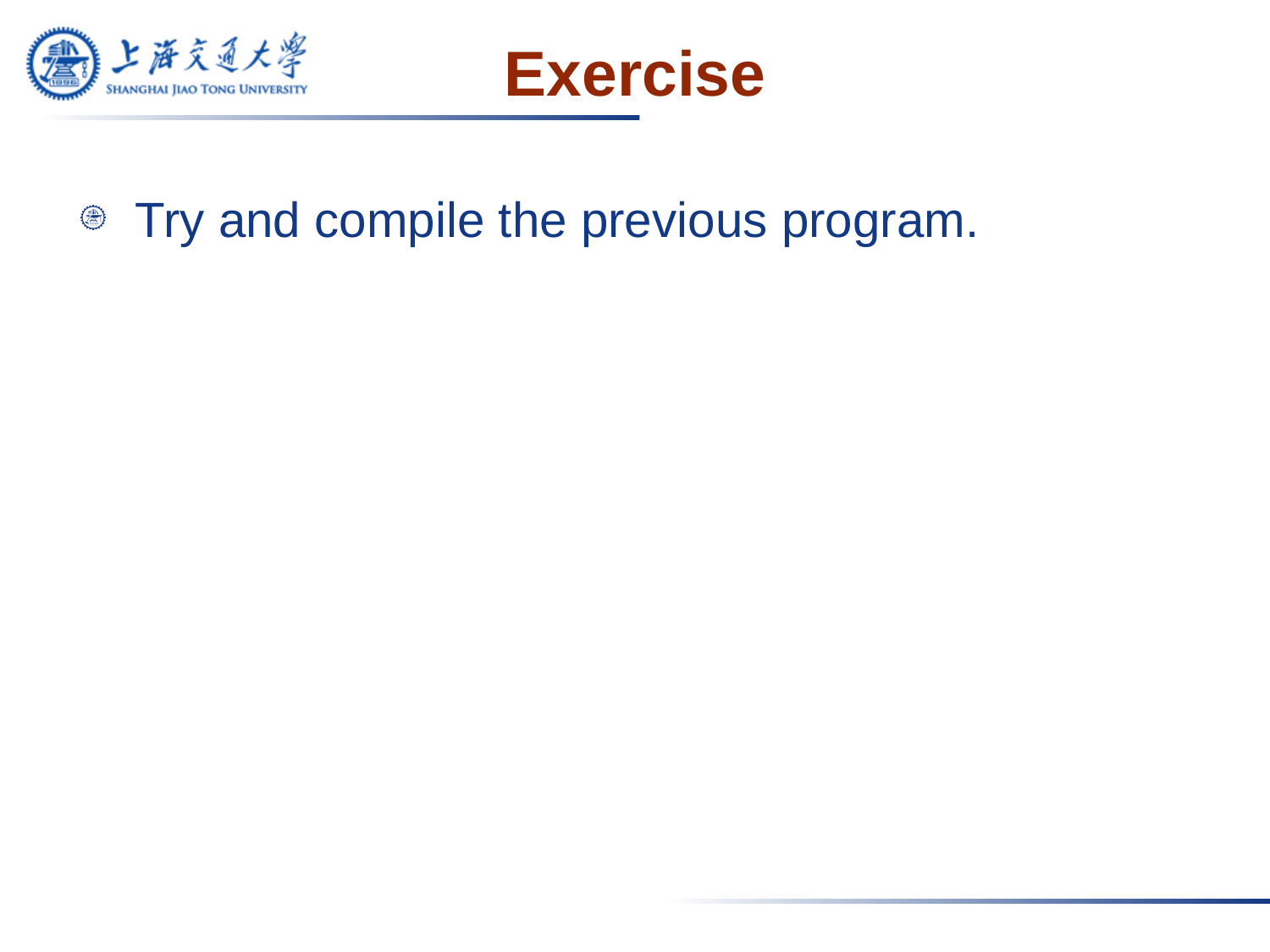

# Exercise
Try and compile the previous program.